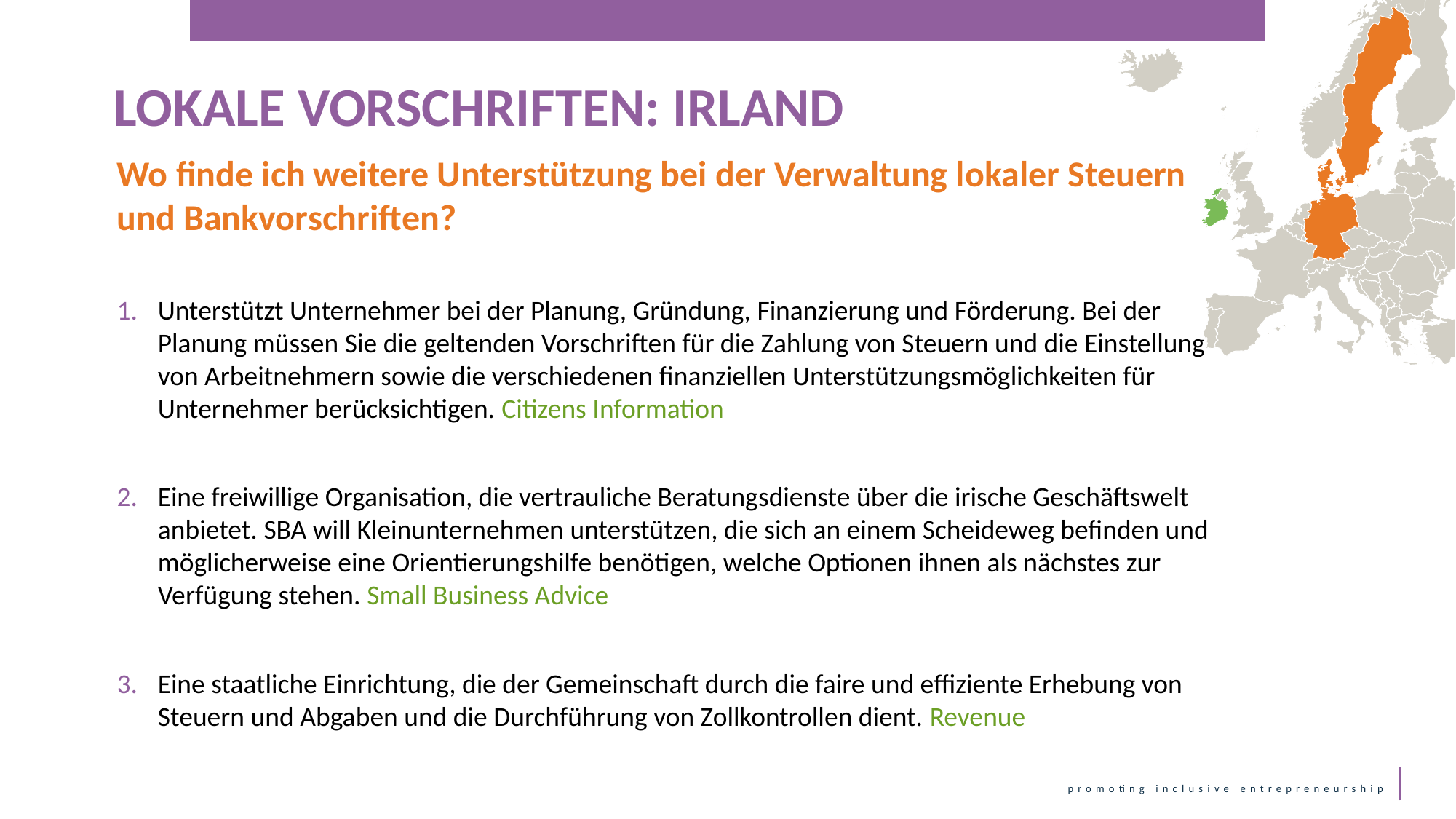

LOKALE VORSCHRIFTEN: IRLAND
Wo finde ich weitere Unterstützung bei der Verwaltung lokaler Steuern und Bankvorschriften?
Unterstützt Unternehmer bei der Planung, Gründung, Finanzierung und Förderung. Bei der Planung müssen Sie die geltenden Vorschriften für die Zahlung von Steuern und die Einstellung von Arbeitnehmern sowie die verschiedenen finanziellen Unterstützungsmöglichkeiten für Unternehmer berücksichtigen. Citizens Information
Eine freiwillige Organisation, die vertrauliche Beratungsdienste über die irische Geschäftswelt anbietet. SBA will Kleinunternehmen unterstützen, die sich an einem Scheideweg befinden und möglicherweise eine Orientierungshilfe benötigen, welche Optionen ihnen als nächstes zur Verfügung stehen. Small Business Advice
Eine staatliche Einrichtung, die der Gemeinschaft durch die faire und effiziente Erhebung von Steuern und Abgaben und die Durchführung von Zollkontrollen dient. Revenue